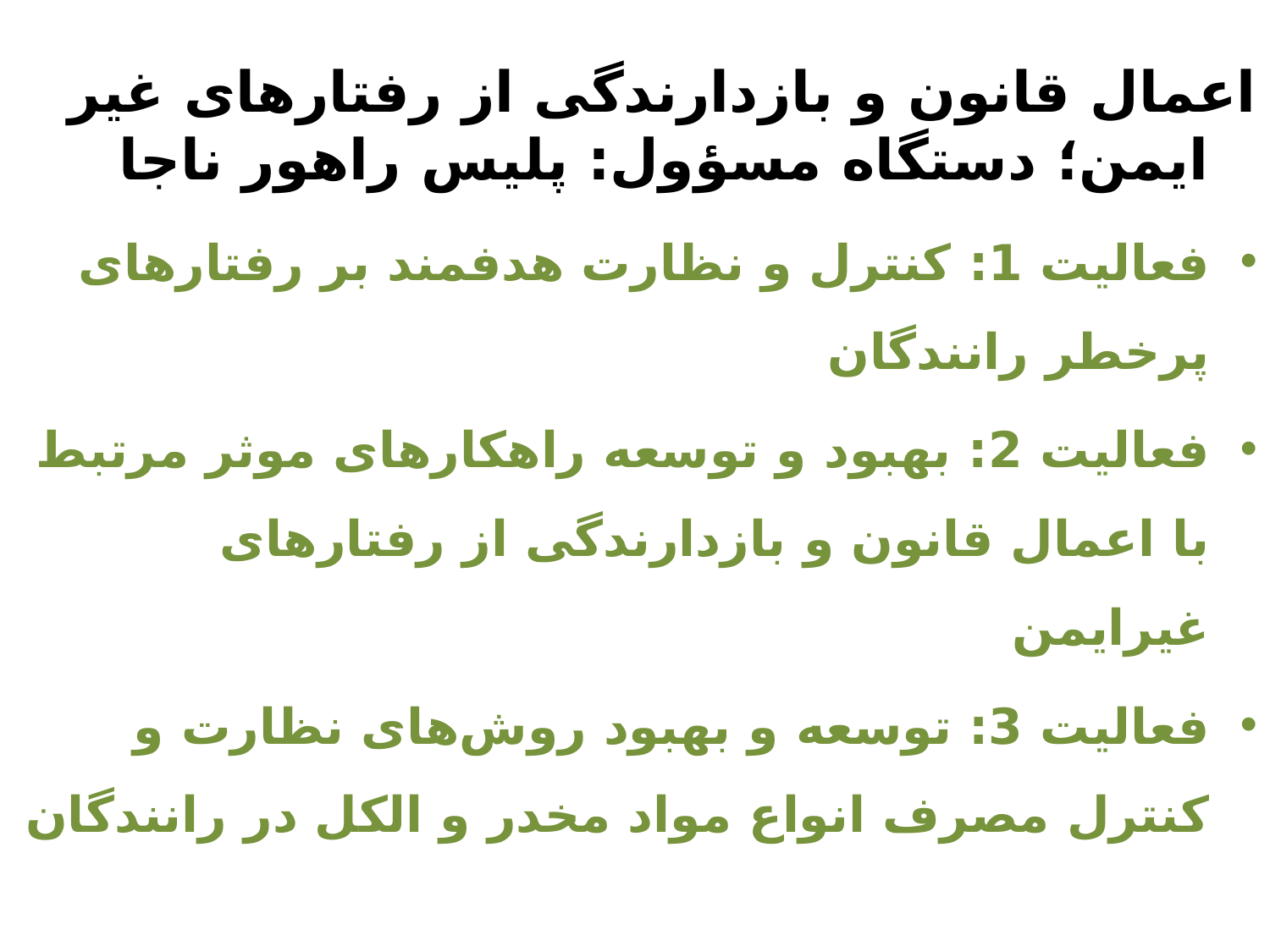

اعمال قانون و بازدارندگی از رفتارهای غیر ایمن؛ دستگاه مسؤول: پلیس راهور ناجا
فعالیت 1: کنترل و نظارت هدفمند بر رفتارهای پرخطر رانندگان
فعالیت 2: بهبود و توسعه راهکارهای موثر مرتبط با اعمال قانون و بازدارندگی از رفتارهای غیرایمن
فعالیت 3: توسعه و بهبود روش‌های نظارت و کنترل مصرف انواع مواد مخدر و الکل در رانندگان